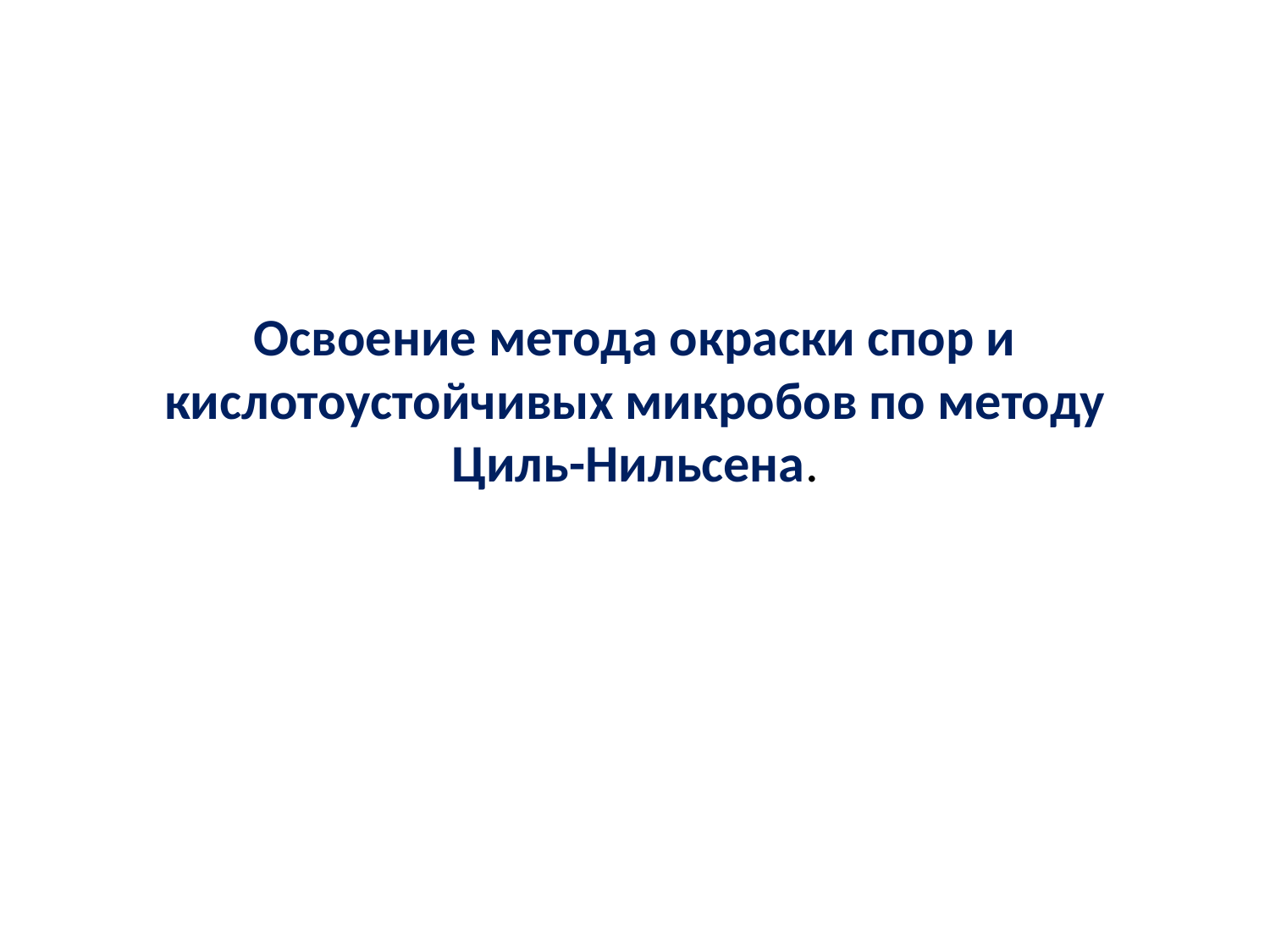

# Освоение метода окраски спор и кислотоустойчивых микробов по методу Циль-Нильсена.